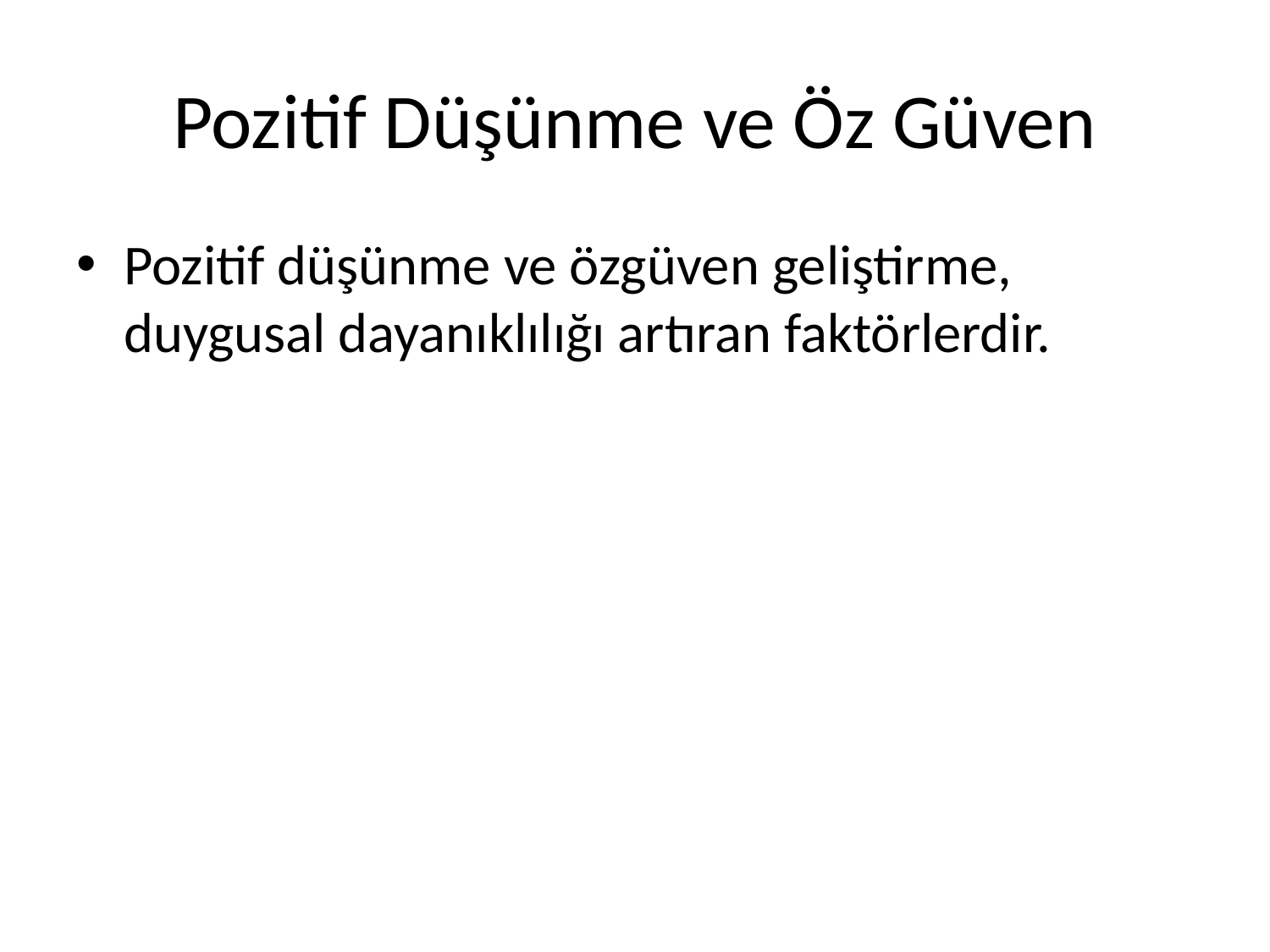

# Pozitif Düşünme ve Öz Güven
Pozitif düşünme ve özgüven geliştirme, duygusal dayanıklılığı artıran faktörlerdir.